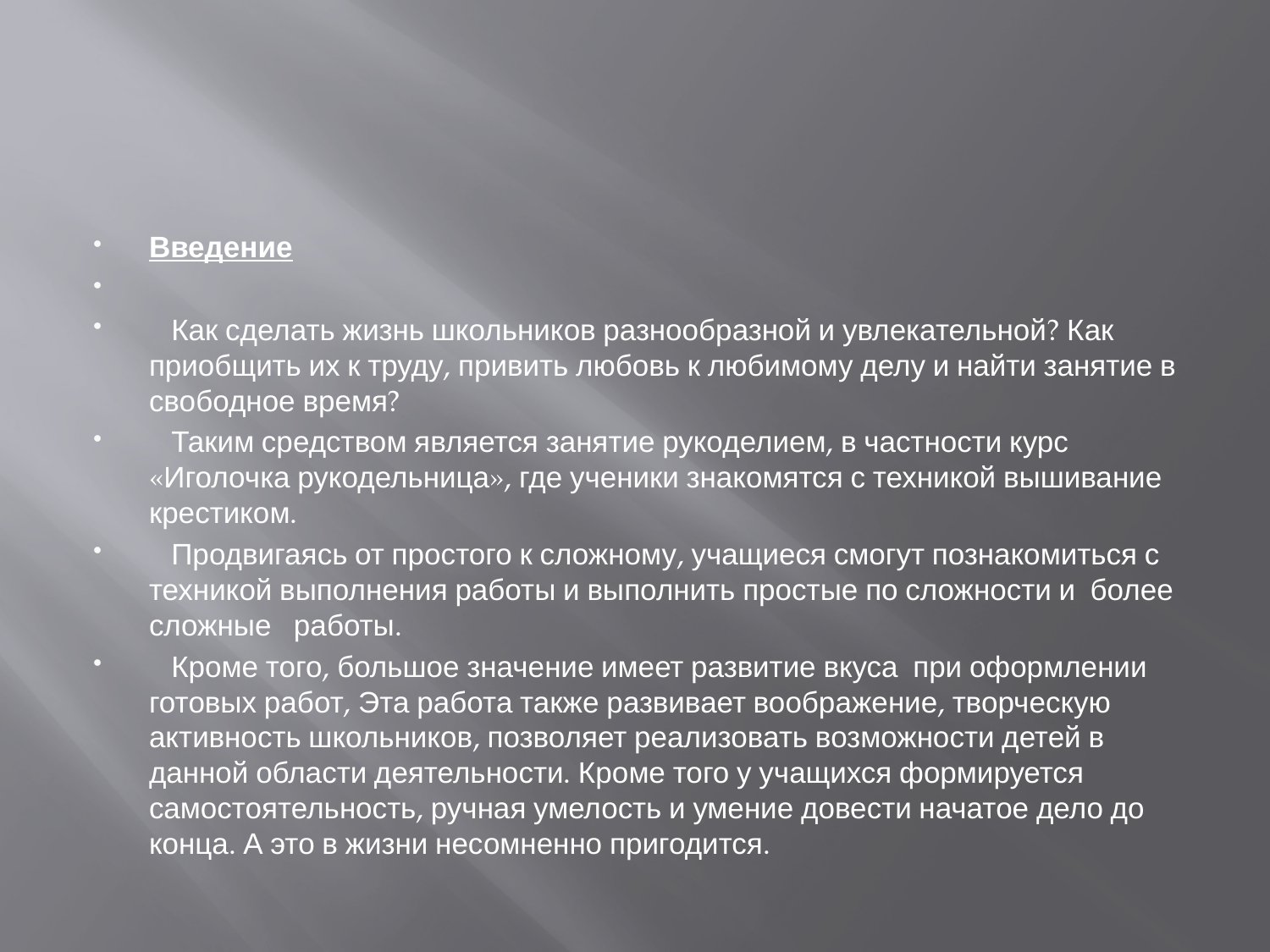

#
Введение

   Как сделать жизнь школьников разнообразной и увлекательной? Как приобщить их к труду, привить любовь к любимому делу и найти занятие в свободное время?
   Таким средством является занятие рукоделием, в частности курс «Иголочка рукодельница», где ученики знакомятся с техникой вышивание крестиком.
   Продвигаясь от простого к сложному, учащиеся смогут познакомиться с техникой выполнения работы и выполнить простые по сложности и  более сложные   работы.
   Кроме того, большое значение имеет развитие вкуса  при оформлении готовых работ, Эта работа также развивает воображение, творческую активность школьников, позволяет реализовать возможности детей в данной области деятельности. Кроме того у учащихся формируется самостоятельность, ручная умелость и умение довести начатое дело до конца. А это в жизни несомненно пригодится.